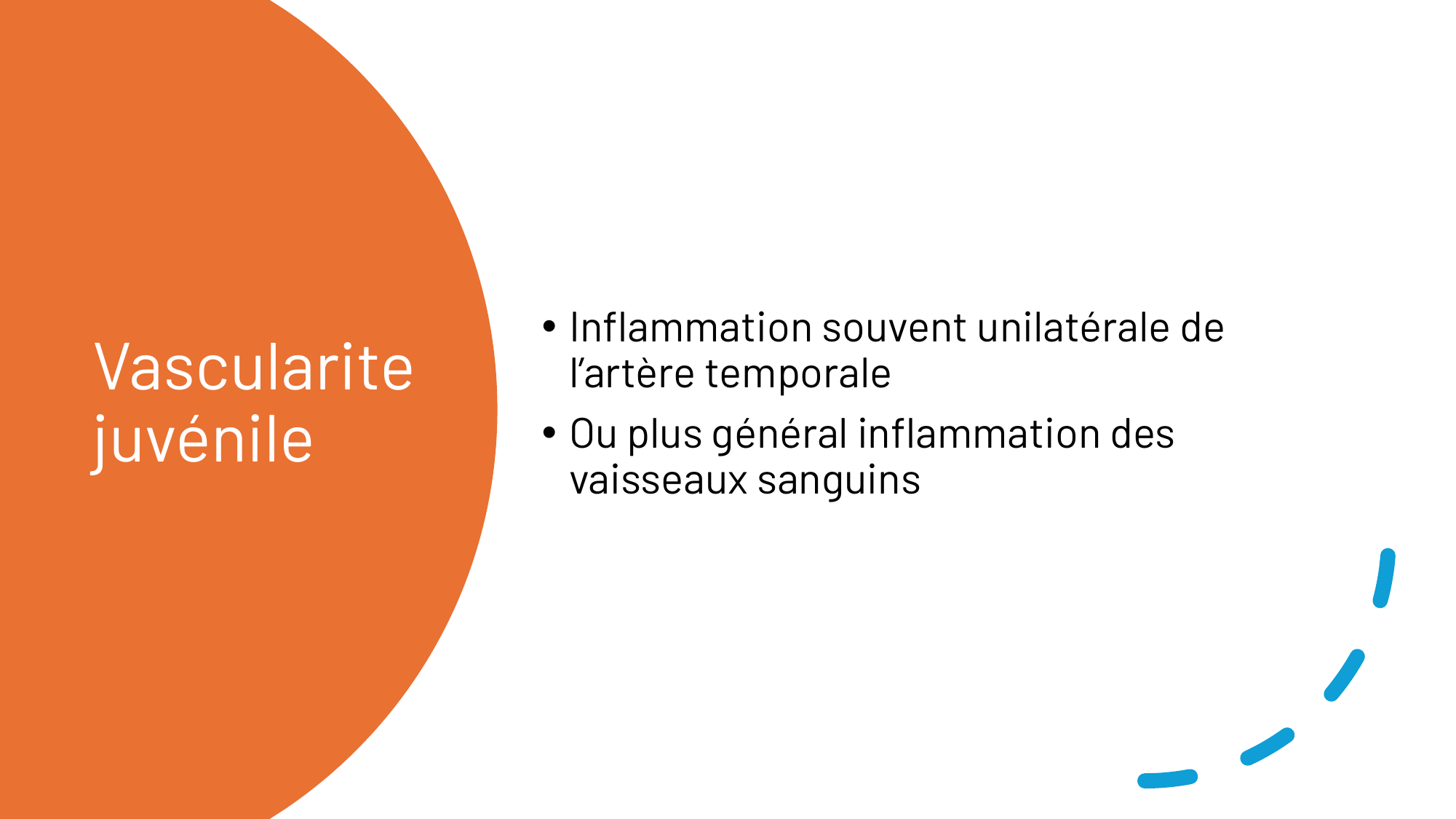

Inflammation souvent unilatérale de l’artère temporale
Ou plus général inflammation des vaisseaux sanguins
# Vascularite juvénile